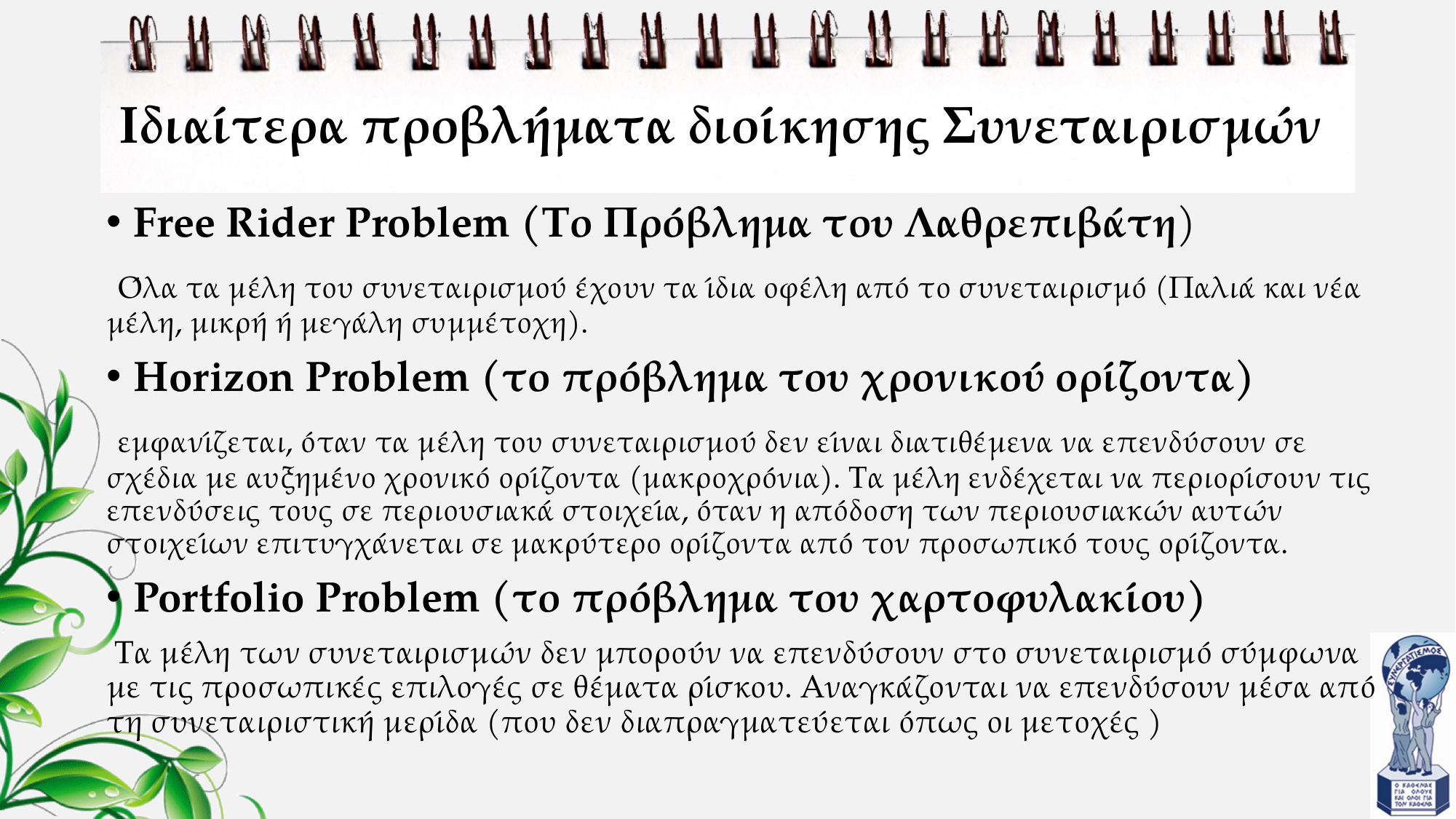

# Ιδιαίτερα προβλήματα διοίκησης Συνεταιρισμών
Free Rider Problem (Το Πρόβλημα του Λαθρεπιβάτη)
 Όλα τα μέλη του συνεταιρισμού έχουν τα ίδια οφέλη από το συνεταιρισμό (Παλιά και νέα μέλη, μικρή ή μεγάλη συμμέτοχη).
Horizon Problem (το πρόβλημα του χρονικού ορίζοντα)
 εμφανίζεται, όταν τα μέλη του συνεταιρισμού δεν είναι διατιθέμενα να επενδύσουν σε σχέδια με αυξημένο χρονικό ορίζοντα (μακροχρόνια). Τα μέλη ενδέχεται να περιορίσουν τις επενδύσεις τους σε περιουσιακά στοιχεία, όταν η απόδοση των περιουσιακών αυτών στοιχείων επιτυγχάνεται σε μακρύτερο ορίζοντα από τον προσωπικό τους ορίζοντα.
Portfolio Problem (το πρόβλημα του χαρτοφυλακίου)
 Τα μέλη των συνεταιρισμών δεν μπορούν να επενδύσουν στο συνεταιρισμό σύμφωνα με τις προσωπικές επιλογές σε θέματα ρίσκου. Αναγκάζονται να επενδύσουν μέσα από τη συνεταιριστική μερίδα (που δεν διαπραγματεύεται όπως οι μετοχές )